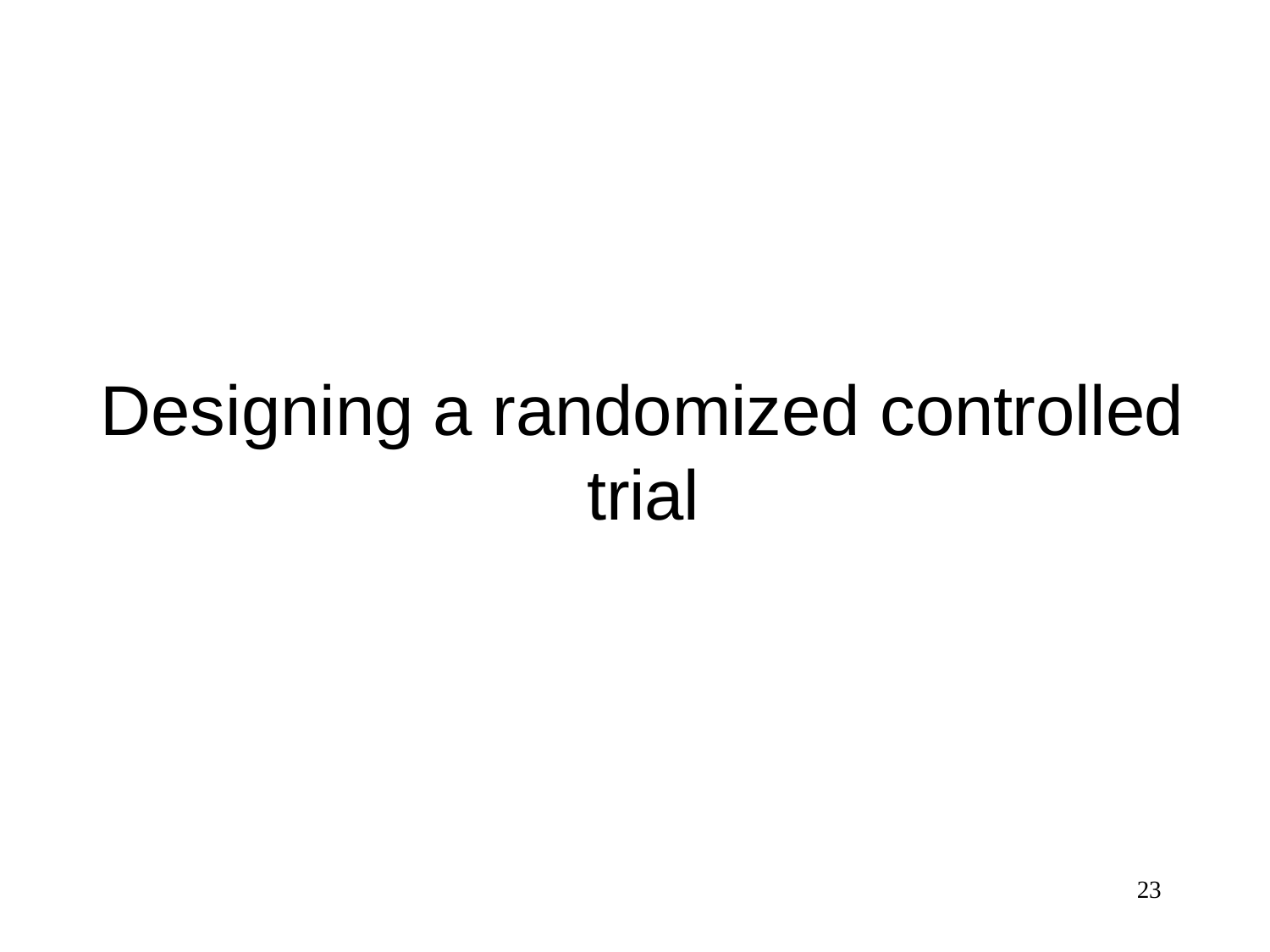

# Designing a randomized controlled trial
23